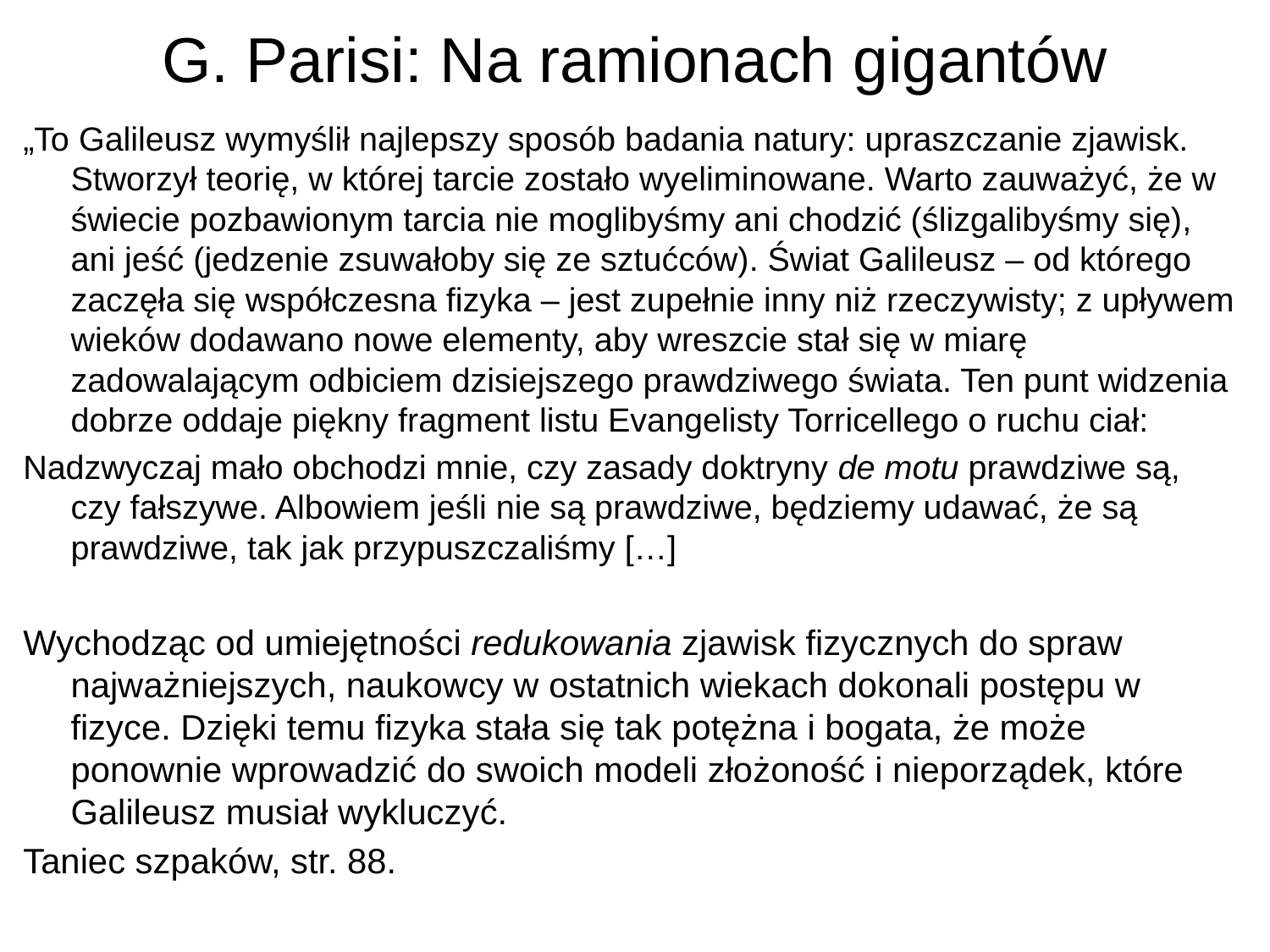

# G. Parisi: Na ramionach gigantów
„To Galileusz wymyślił najlepszy sposób badania natury: upraszczanie zjawisk. Stworzył teorię, w której tarcie zostało wyeliminowane. Warto zauważyć, że w świecie pozbawionym tarcia nie moglibyśmy ani chodzić (ślizgalibyśmy się), ani jeść (jedzenie zsuwałoby się ze sztućców). Świat Galileusz – od którego zaczęła się współczesna fizyka – jest zupełnie inny niż rzeczywisty; z upływem wieków dodawano nowe elementy, aby wreszcie stał się w miarę zadowalającym odbiciem dzisiejszego prawdziwego świata. Ten punt widzenia dobrze oddaje piękny fragment listu Evangelisty Torricellego o ruchu ciał:
Nadzwyczaj mało obchodzi mnie, czy zasady doktryny de motu prawdziwe są, czy fałszywe. Albowiem jeśli nie są prawdziwe, będziemy udawać, że są prawdziwe, tak jak przypuszczaliśmy […]

Wychodząc od umiejętności redukowania zjawisk fizycznych do spraw najważniejszych, naukowcy w ostatnich wiekach dokonali postępu w fizyce. Dzięki temu fizyka stała się tak potężna i bogata, że może ponownie wprowadzić do swoich modeli złożoność i nieporządek, które Galileusz musiał wykluczyć.
Taniec szpaków, str. 88.